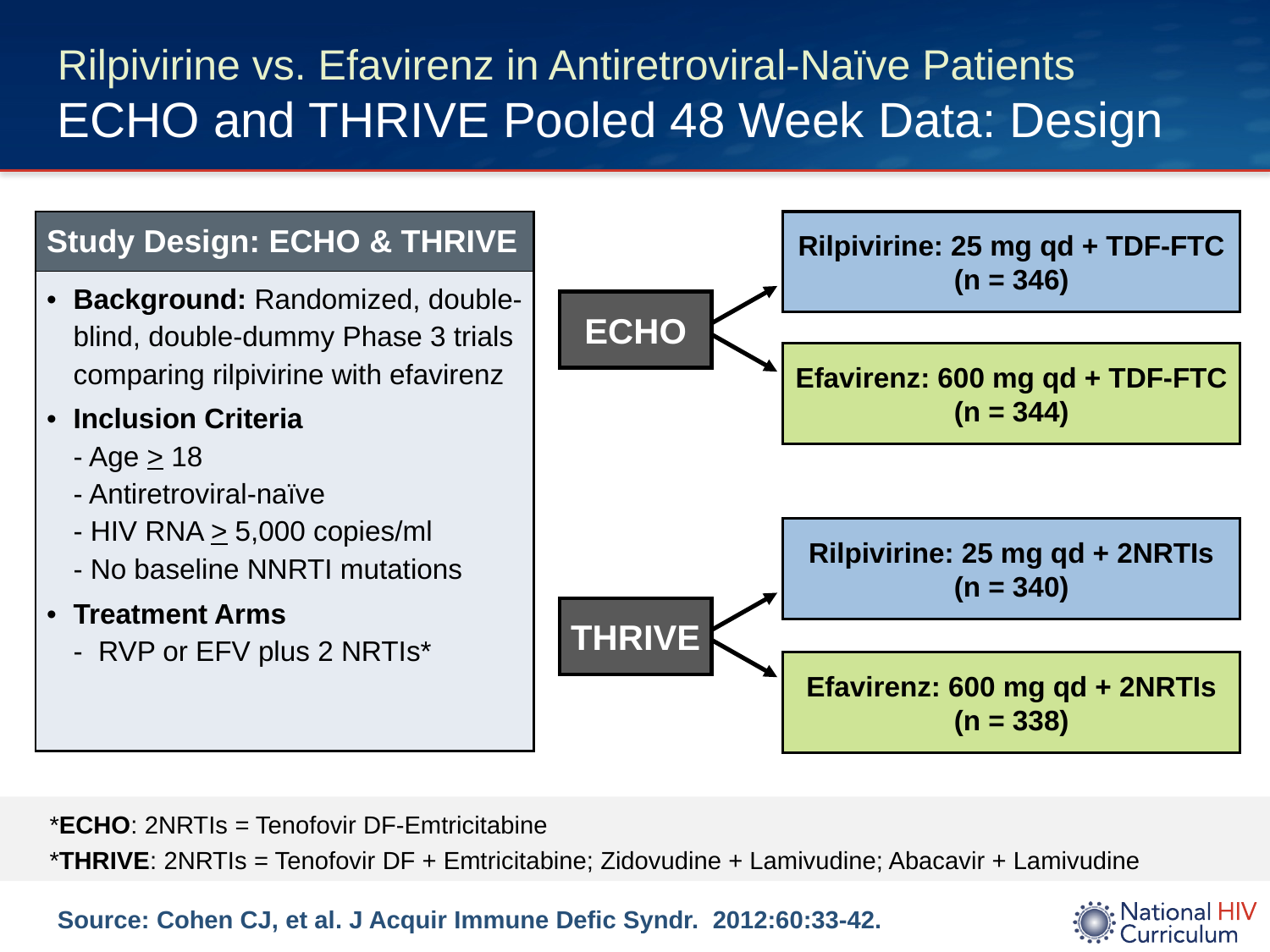

# Rilpivirine vs. Efavirenz in Antiretroviral-Naïve Patients ECHO and THRIVE Pooled 48 Week Data: Design
| Study Design: ECHO & THRIVE |
| --- |
| Background: Randomized, double-blind, double-dummy Phase 3 trials comparing rilpivirine with efavirenz Inclusion Criteria - Age > 18 - Antiretroviral-naïve - HIV RNA > 5,000 copies/ml - No baseline NNRTI mutations Treatment Arms - RVP or EFV plus 2 NRTIs\* |
Rilpivirine: 25 mg qd + TDF-FTC
(n = 346)

ECHO

Efavirenz: 600 mg qd + TDF-FTC
(n = 344)
Rilpivirine: 25 mg qd + 2NRTIs
(n = 340)

THRIVE

Efavirenz: 600 mg qd + 2NRTIs
(n = 338)
*ECHO: 2NRTIs = Tenofovir DF-Emtricitabine
*THRIVE: 2NRTIs = Tenofovir DF + Emtricitabine; Zidovudine + Lamivudine; Abacavir + Lamivudine
Source: Cohen CJ, et al. J Acquir Immune Defic Syndr.  2012:60:33-42.